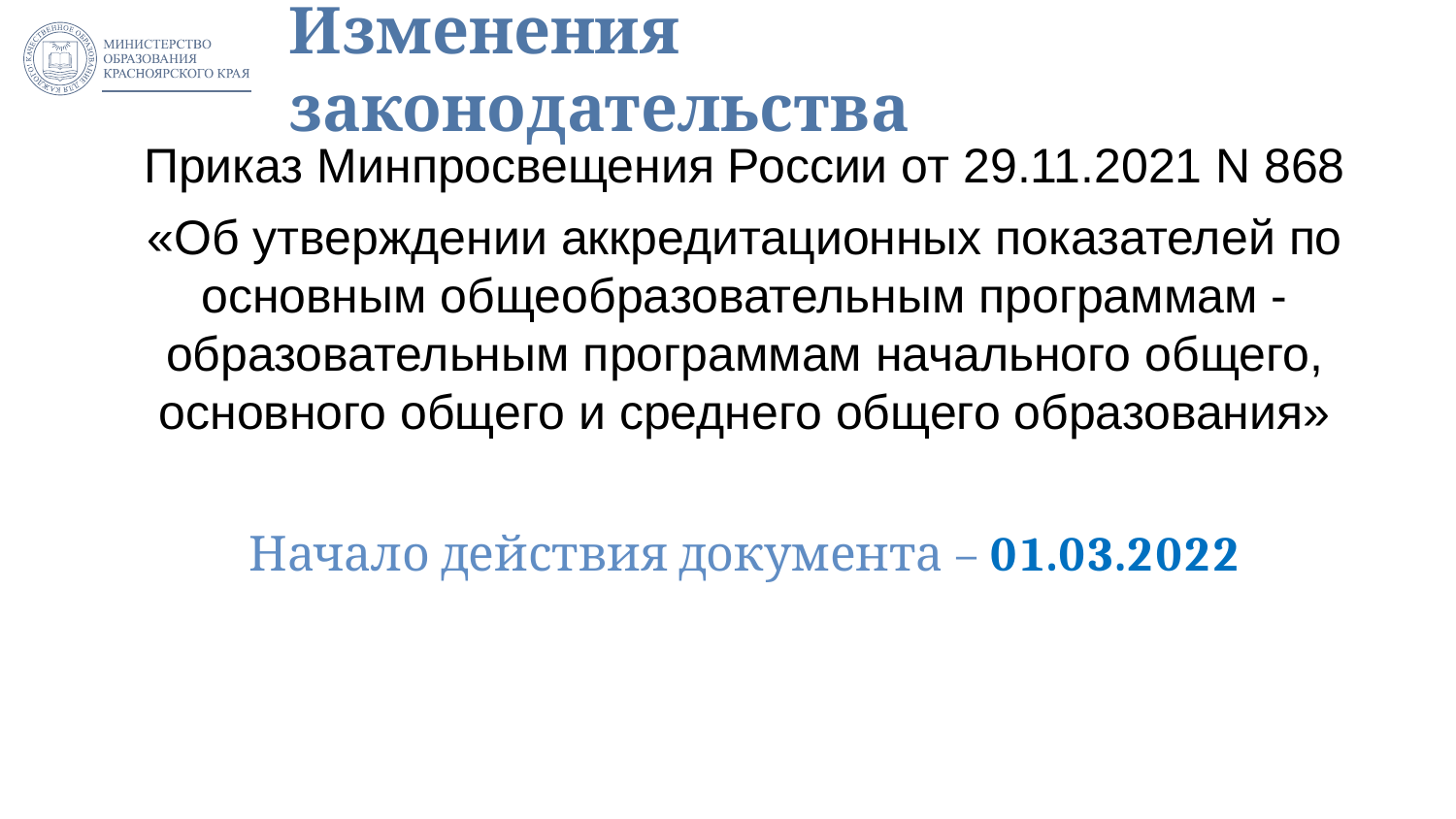

# Изменения законодательства
Приказ Минпросвещения России от 29.11.2021 N 868
«Об утверждении аккредитационных показателей по основным общеобразовательным программам - образовательным программам начального общего, основного общего и среднего общего образования»

Начало действия документа – 01.03.2022